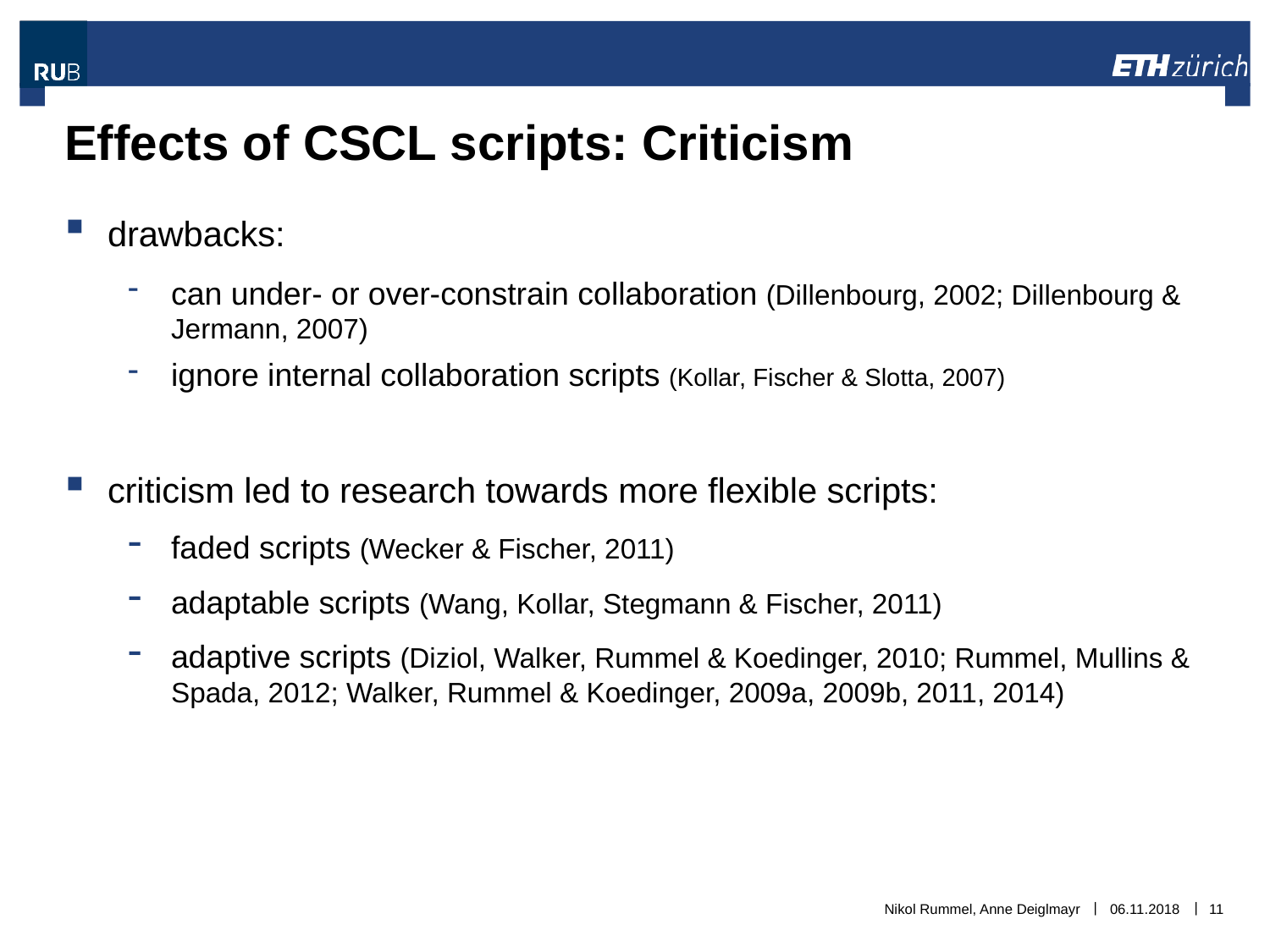

# Effects of CSCL scripts: Criticism
drawbacks:
can under- or over-constrain collaboration (Dillenbourg, 2002; Dillenbourg & Jermann, 2007)
ignore internal collaboration scripts (Kollar, Fischer & Slotta, 2007)

criticism led to research towards more flexible scripts:
faded scripts (Wecker & Fischer, 2011)
adaptable scripts (Wang, Kollar, Stegmann & Fischer, 2011)
adaptive scripts (Diziol, Walker, Rummel & Koedinger, 2010; Rummel, Mullins & Spada, 2012; Walker, Rummel & Koedinger, 2009a, 2009b, 2011, 2014)

Nikol Rummel, Anne Deiglmayr
06.11.2018
11